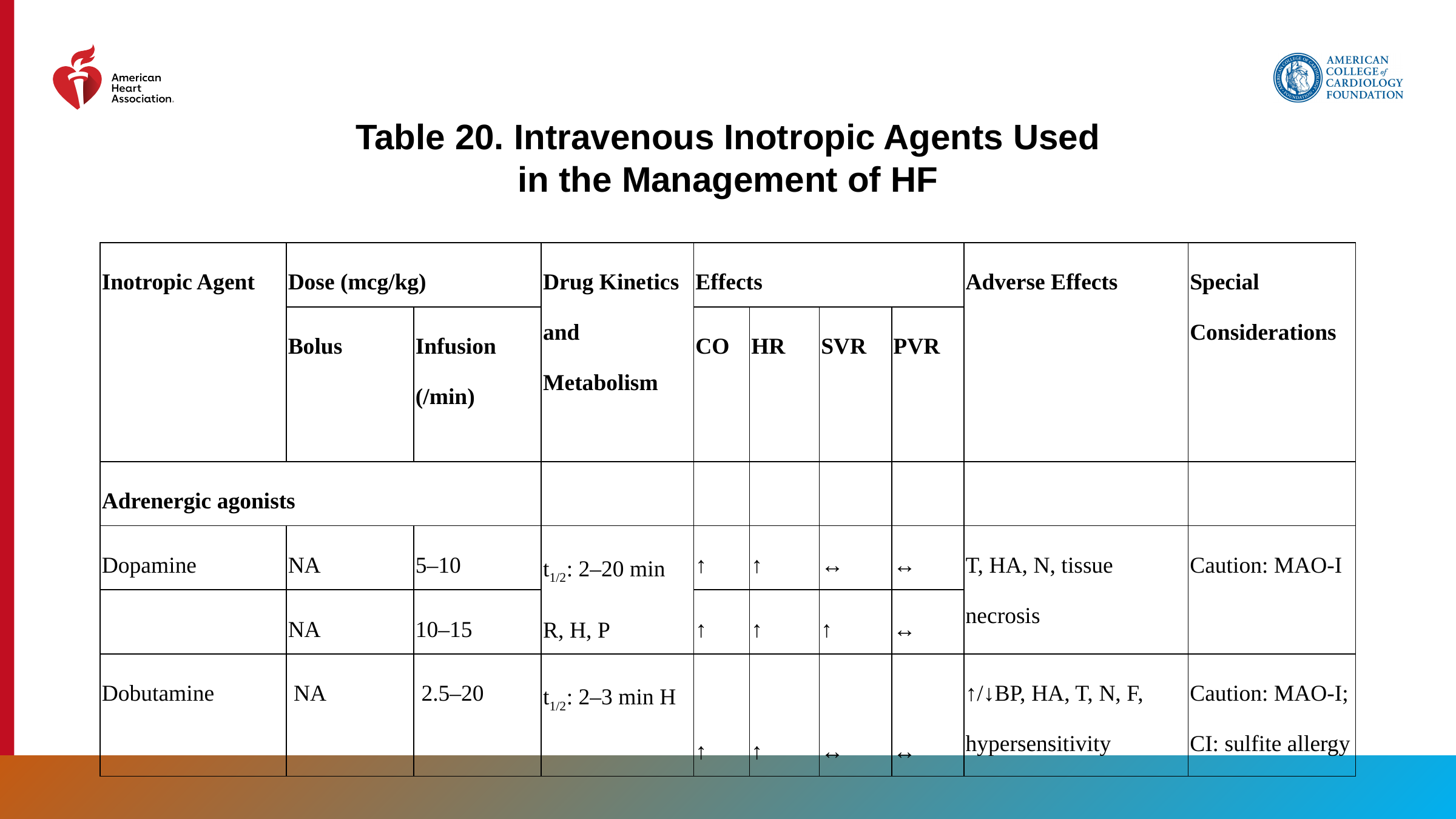

Table 20. Intravenous Inotropic Agents Used in the Management of HF
| Inotropic Agent | Dose (mcg/kg) |  | Drug Kinetics and Metabolism | Effects |  |  |  | Adverse Effects | Special Considerations |
| --- | --- | --- | --- | --- | --- | --- | --- | --- | --- |
|  | Bolus | Infusion (/min) |  | CO | HR | SVR | PVR |  |  |
| Adrenergic agonists |  |  |  |  |  |  |  |  |  |
| Dopamine | NA | 5–10 | t1/2: 2–20 min R, H, P | ↑ | ↑ | ↔ | ↔ | T, HA, N, tissue necrosis | Caution: MAO-I |
|  | NA | 10–15 | R, H, P | ↑ | ↑ | ↑ | ↔ |  |  |
| Dobutamine | NA | 2.5–20 | t1/2: 2–3 min H | ↑ | ↑ | ↔ | ↔ | ↑/↓BP, HA, T, N, F, hypersensitivity | Caution: MAO-I; CI: sulfite allergy |
132